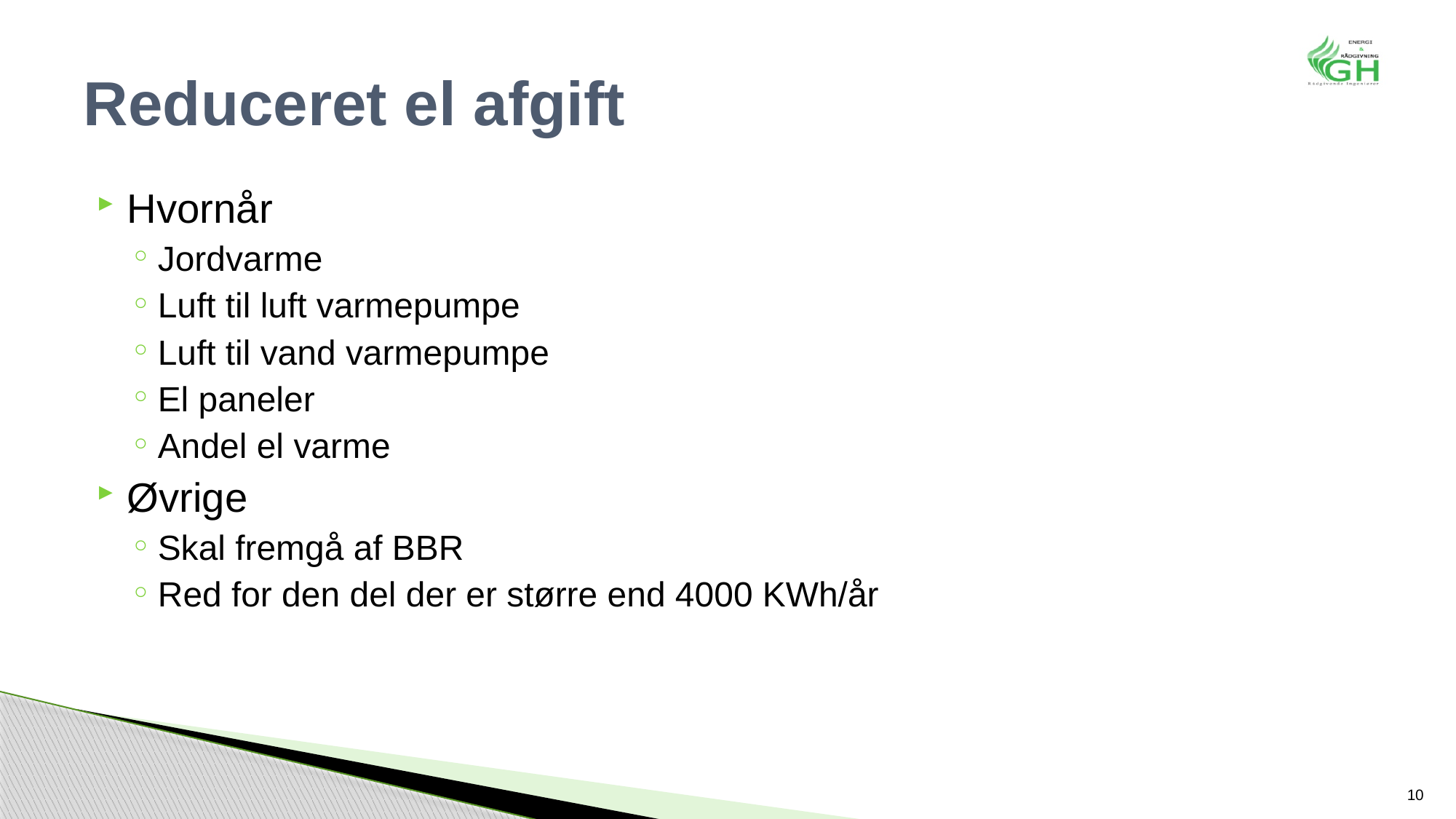

# Reduceret el afgift
Hvornår
Jordvarme
Luft til luft varmepumpe
Luft til vand varmepumpe
El paneler
Andel el varme
Øvrige
Skal fremgå af BBR
Red for den del der er større end 4000 KWh/år

10